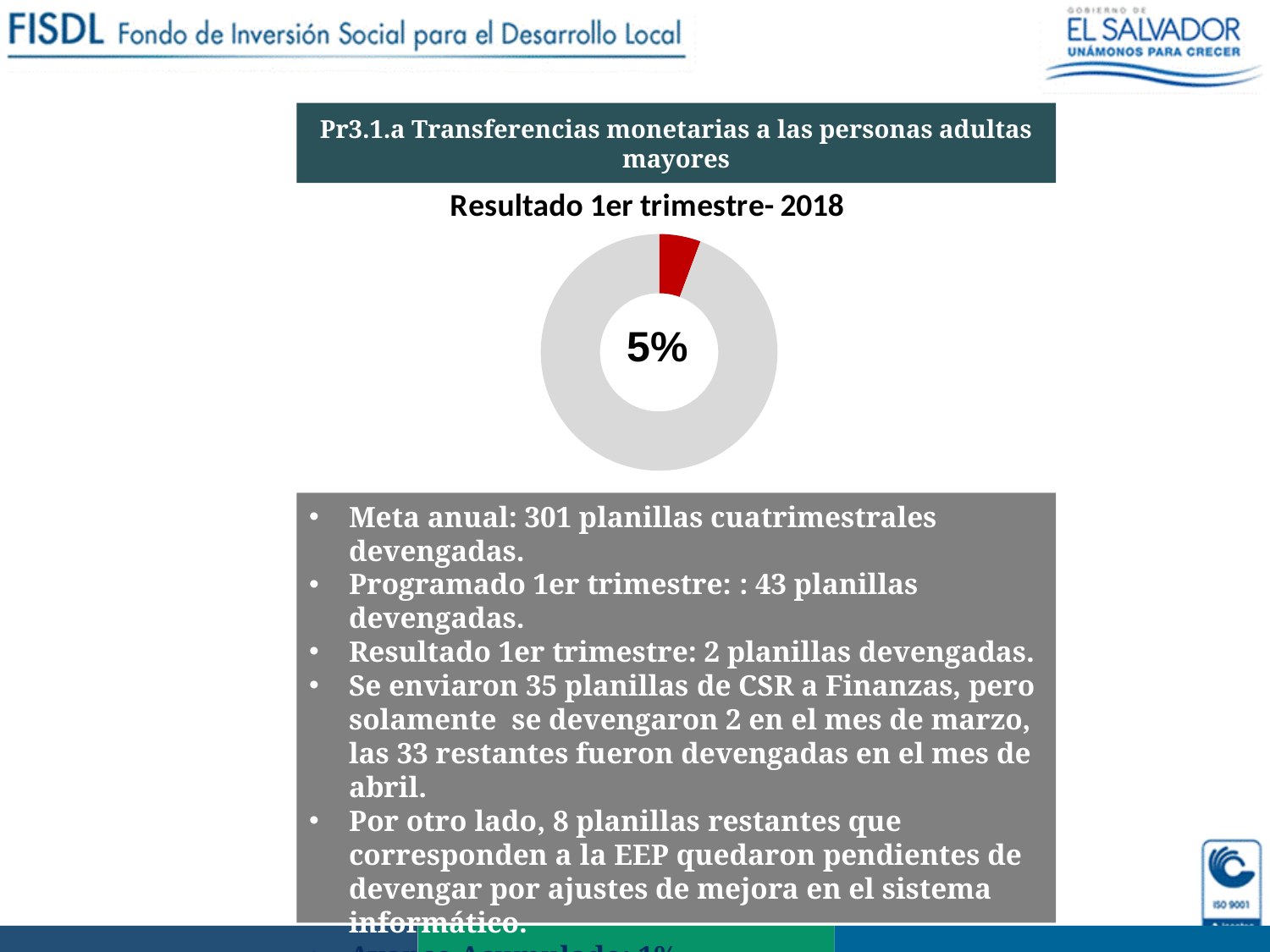

Pr3.1.a Transferencias monetarias a las personas adultas mayores

### Chart: Resultado 1er trimestre- 2018

| Category |  |
|---|---|
Meta anual: 301 planillas cuatrimestrales devengadas.
Programado 1er trimestre: : 43 planillas devengadas.
Resultado 1er trimestre: 2 planillas devengadas.
Se enviaron 35 planillas de CSR a Finanzas, pero solamente  se devengaron 2 en el mes de marzo, las 33 restantes fueron devengadas en el mes de abril.
Por otro lado, 8 planillas restantes que  corresponden a la EEP quedaron pendientes de devengar por ajustes de mejora en el sistema informático.
Avance Acumulado: 1%